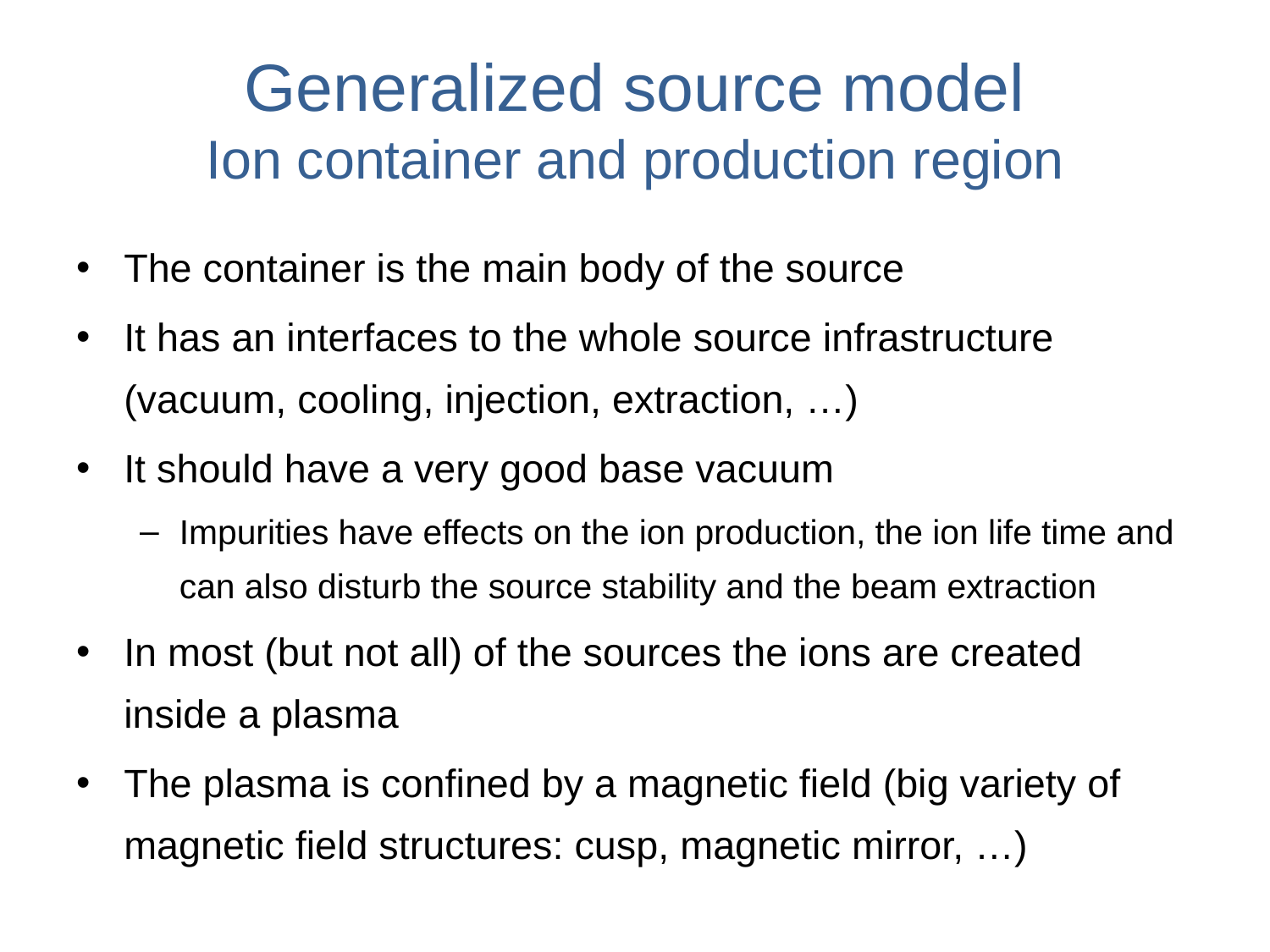

# Generalized source model Ion container and production region
The container is the main body of the source
It has an interfaces to the whole source infrastructure
(vacuum, cooling, injection, extraction, …)
It should have a very good base vacuum
Impurities have effects on the ion production, the ion life time and can also disturb the source stability and the beam extraction
In most (but not all) of the sources the ions are created inside a plasma
The plasma is confined by a magnetic field (big variety of magnetic field structures: cusp, magnetic mirror, …)